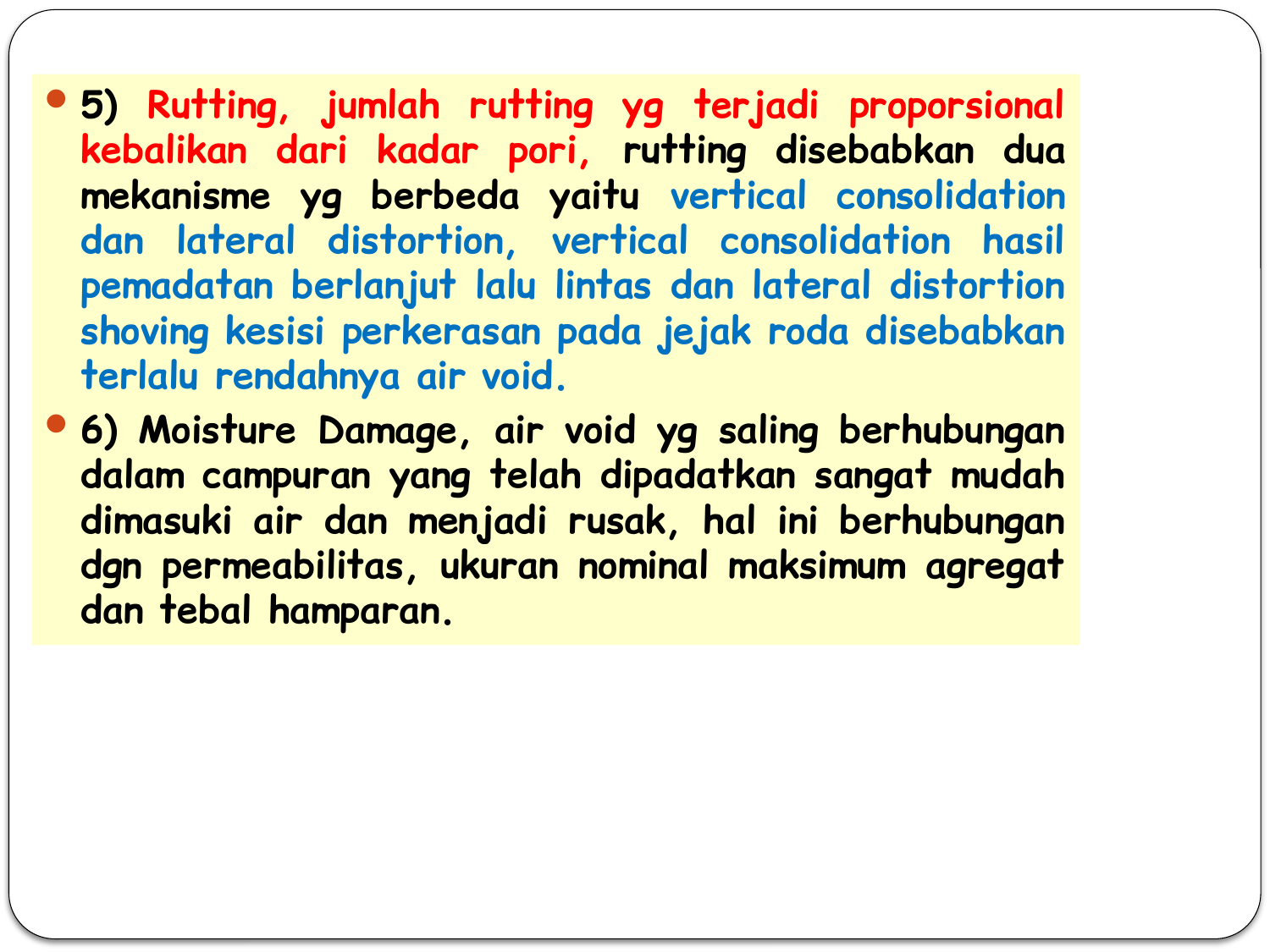

5) Rutting, jumlah rutting yg terjadi proporsional kebalikan dari kadar pori, rutting disebabkan dua mekanisme yg berbeda yaitu vertical consolidation dan lateral distortion, vertical consolidation hasil pemadatan berlanjut lalu lintas dan lateral distortion shoving kesisi perkerasan pada jejak roda disebabkan terlalu rendahnya air void.
6) Moisture Damage, air void yg saling berhubungan dalam campuran yang telah dipadatkan sangat mudah dimasuki air dan menjadi rusak, hal ini berhubungan dgn permeabilitas, ukuran nominal maksimum agregat dan tebal hamparan.
62